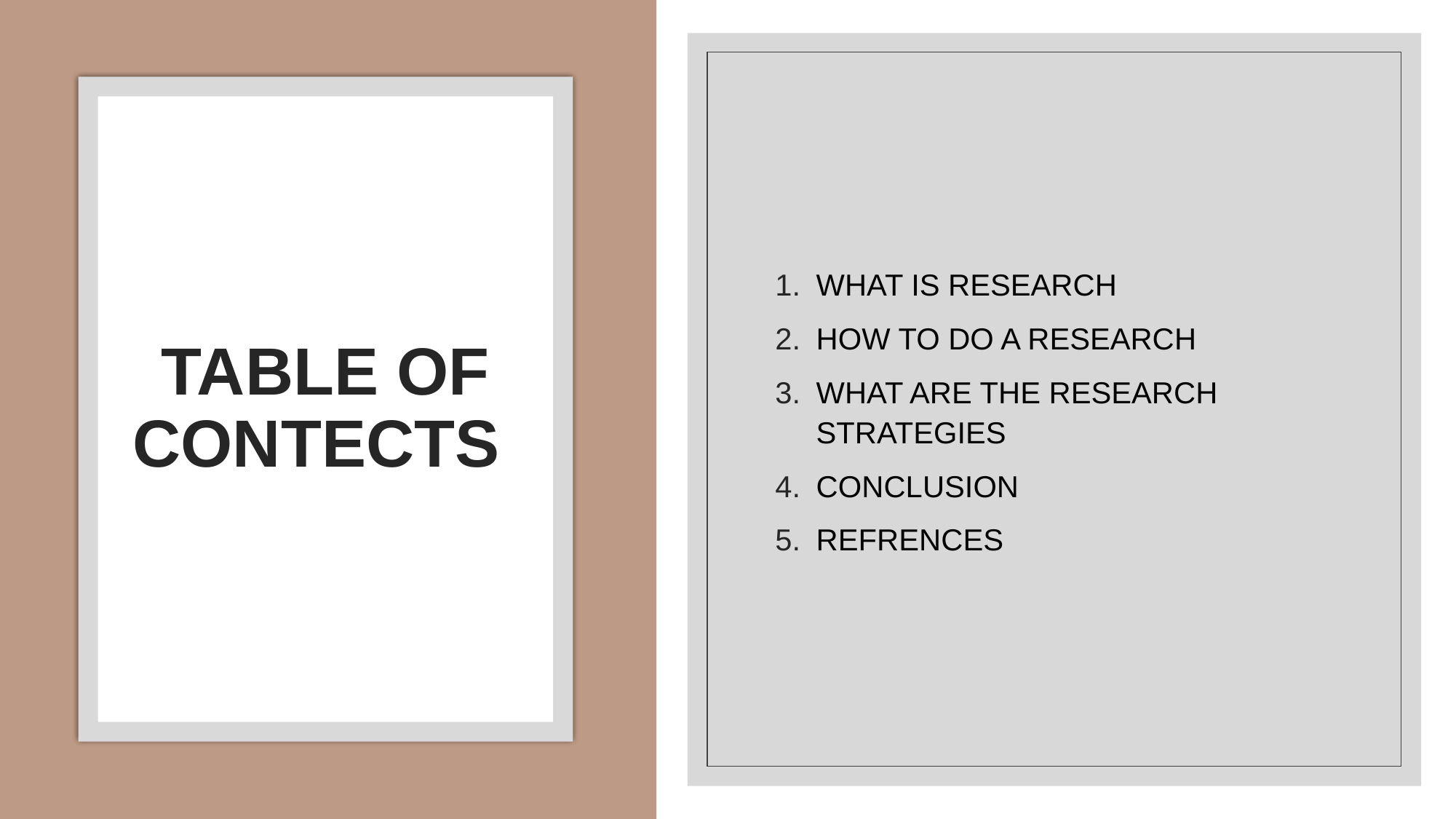

WHAT IS RESEARCH
HOW TO DO A RESEARCH
WHAT ARE THE RESEARCH STRATEGIES
CONCLUSION
REFRENCES
# TABLE OF CONTECTS
3